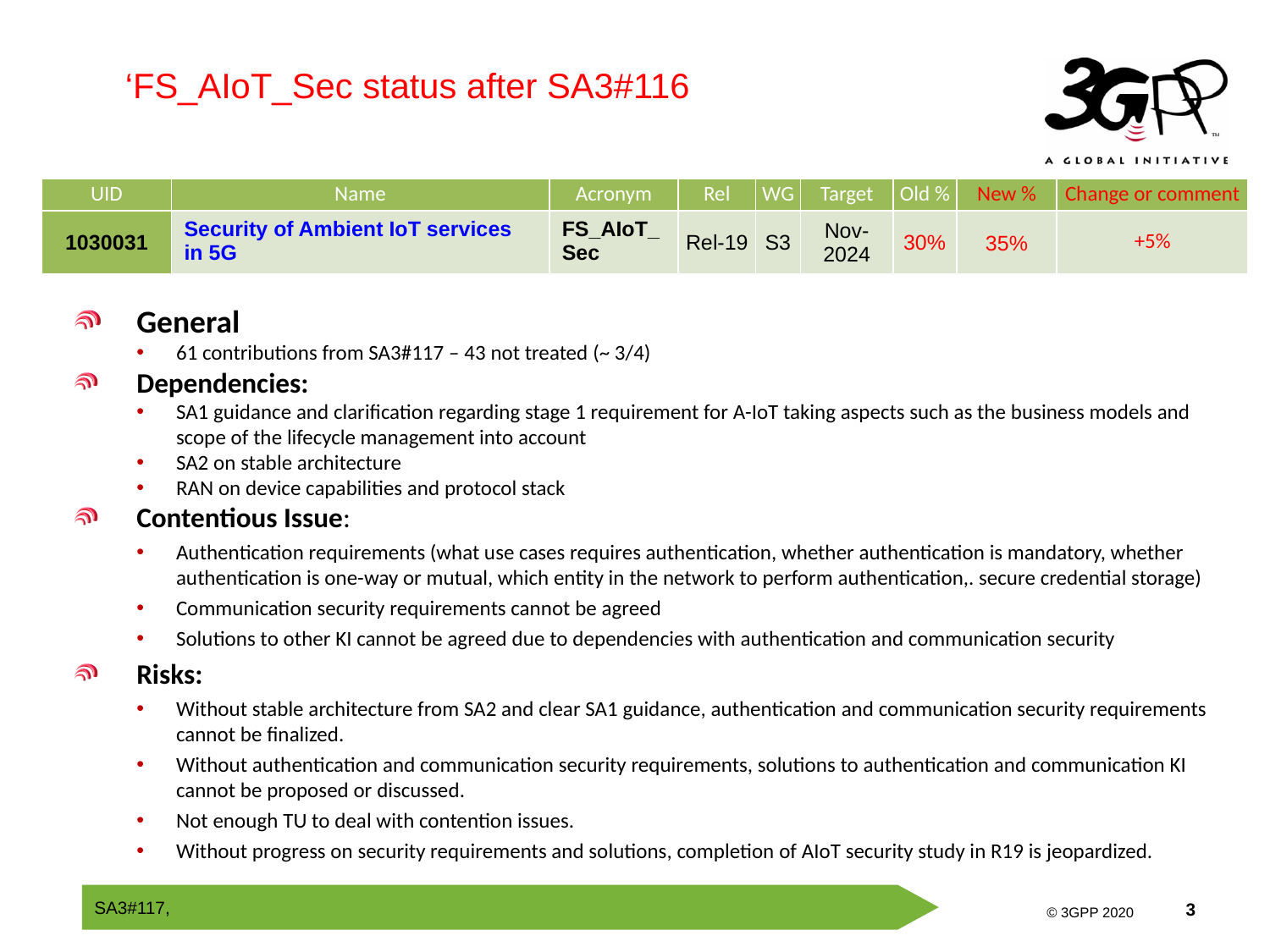

‘FS_AIoT_Sec status after SA3#116
| UID | Name | Acronym | Rel | WG | Target | Old % | New % | Change or comment |
| --- | --- | --- | --- | --- | --- | --- | --- | --- |
| 1030031 | Security of Ambient IoT services in 5G | FS\_AIoT\_Sec | Rel-19 | S3 | Nov-2024 | 30% | 35% | +5% |
General
61 contributions from SA3#117 – 43 not treated (~ 3/4)
Dependencies:
SA1 guidance and clarification regarding stage 1 requirement for A-IoT taking aspects such as the business models and scope of the lifecycle management into account
SA2 on stable architecture
RAN on device capabilities and protocol stack
Contentious Issue:
Authentication requirements (what use cases requires authentication, whether authentication is mandatory, whether authentication is one-way or mutual, which entity in the network to perform authentication,. secure credential storage)
Communication security requirements cannot be agreed
Solutions to other KI cannot be agreed due to dependencies with authentication and communication security
Risks:
Without stable architecture from SA2 and clear SA1 guidance, authentication and communication security requirements cannot be finalized.
Without authentication and communication security requirements, solutions to authentication and communication KI cannot be proposed or discussed.
Not enough TU to deal with contention issues.
Without progress on security requirements and solutions, completion of AIoT security study in R19 is jeopardized.